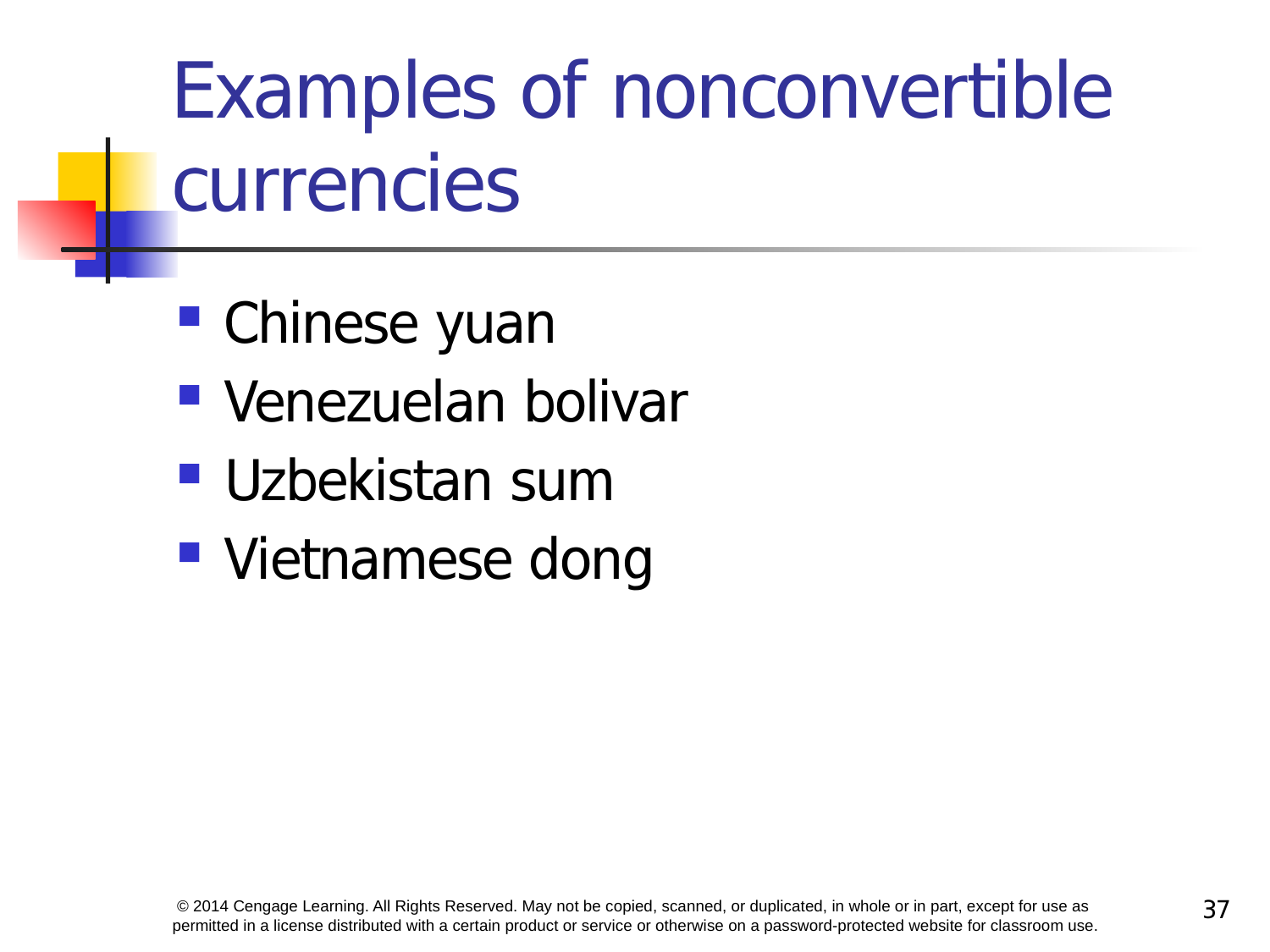

# Examples of nonconvertible currencies
Chinese yuan
Venezuelan bolivar
Uzbekistan sum
Vietnamese dong
37